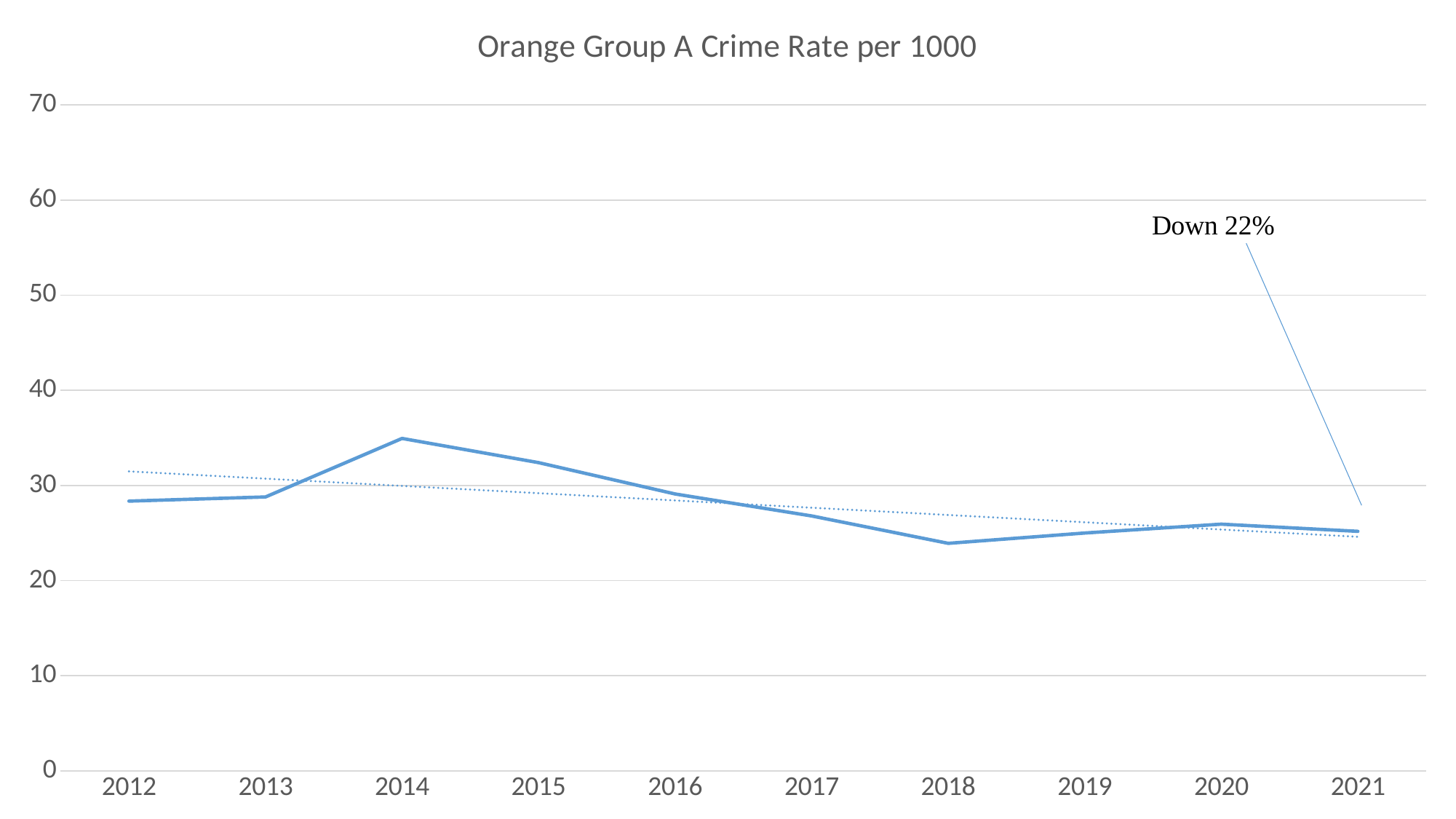

### Chart:

| Category | Orange Group A Crime Rate per 1000 |
|---|---|
| 2012 | 28.3537751110327 |
| 2013 | 28.7906745160062 |
| 2014 | 34.9407022936179 |
| 2015 | 32.3974717036601 |
| 2016 | 29.1026438108772 |
| 2017 | 26.7952840300107 |
| 2018 | 23.9165870383902 |
| 2019 | 24.9993040282843 |
| 2020 | 25.9328666703412 |
| 2021 | 25.1781734129496 |